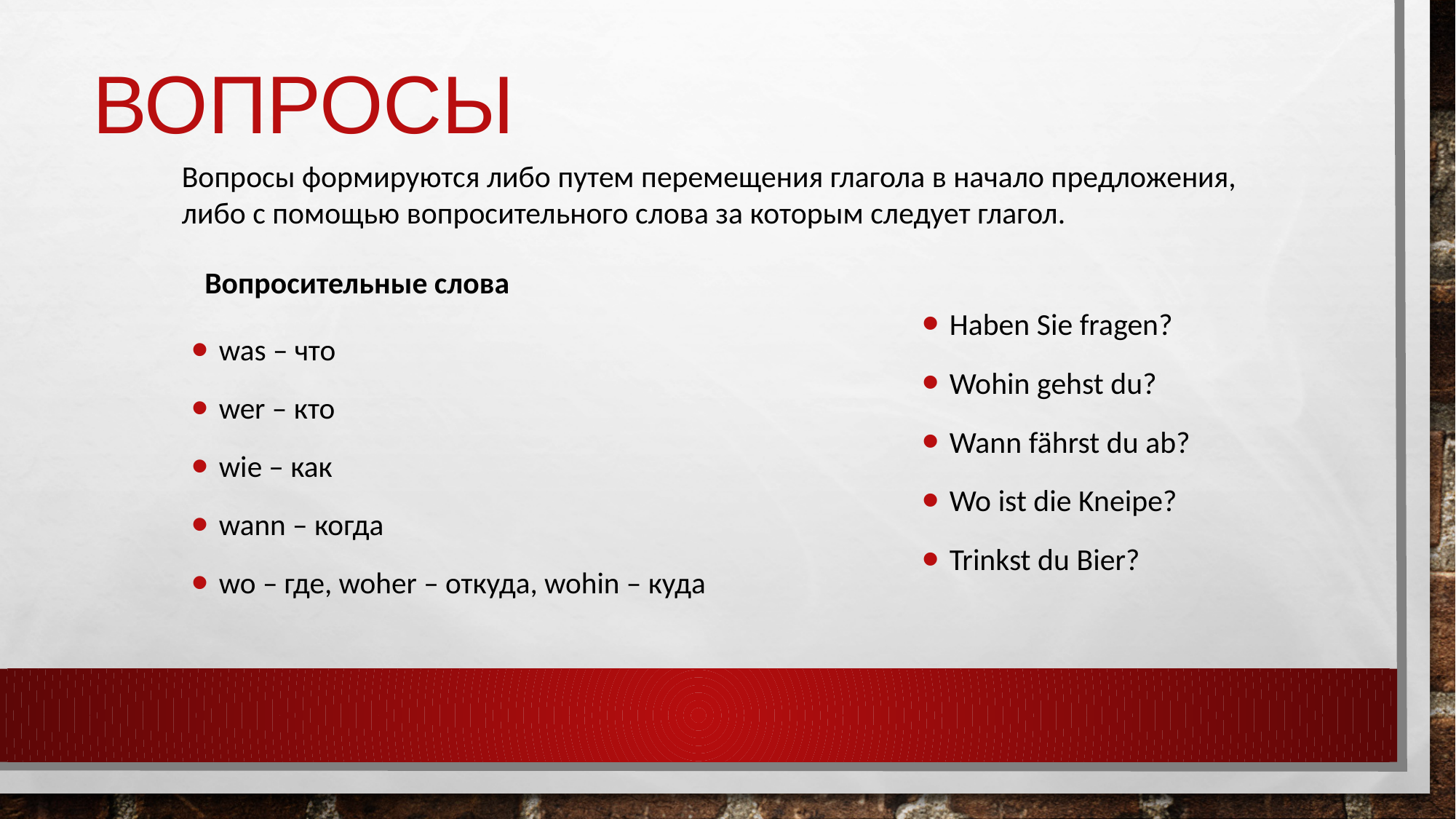

# вопросы
Вопросы формируются либо путем перемещения глагола в начало предложения, либо с помощью вопросительного слова за которым следует глагол.
Вопросительные слова
Haben Sie fragen?
Wohin gehst du?
Wann fährst du ab?
Wo ist die Kneipe?
Trinkst du Bier?
was – что
wer – кто
wie – как
wann – когда
wo – где, woher – откуда, wohin – куда